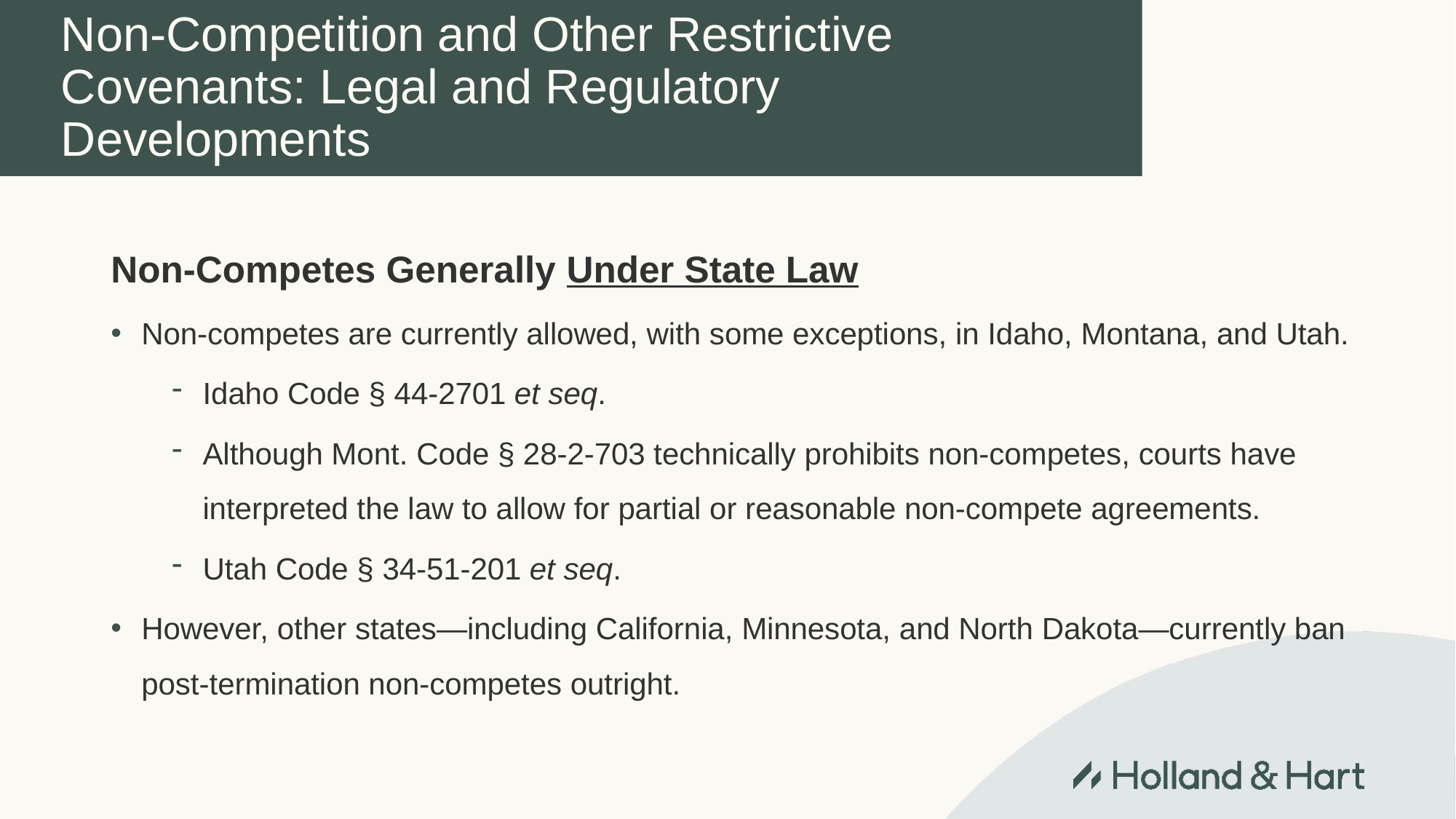

# Non-Competition and Other Restrictive Covenants: Legal and Regulatory Developments
Non-Competes Generally Under State Law
Non-competes are currently allowed, with some exceptions, in Idaho, Montana, and Utah.
Idaho Code § 44-2701 et seq.
Although Mont. Code § 28-2-703 technically prohibits non-competes, courts have interpreted the law to allow for partial or reasonable non-compete agreements.
Utah Code § 34-51-201 et seq.
However, other states—including California, Minnesota, and North Dakota—currently ban post-termination non-competes outright.